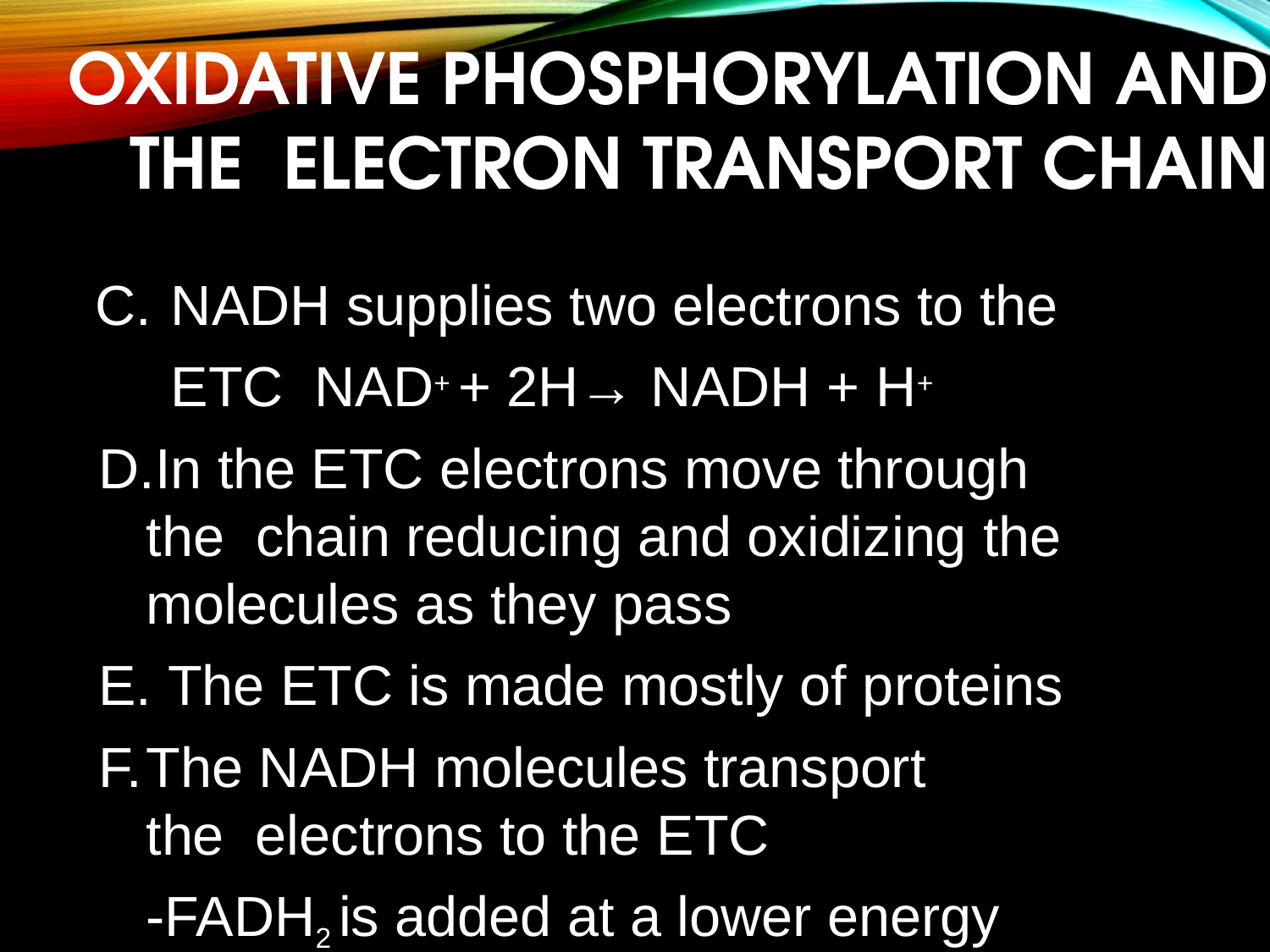

# Oxidative Phosphorylation and the  Electron Transport Chain
NADH supplies two electrons to the ETC  NAD+ + 2H→ NADH + H+
In the ETC electrons move through the  chain reducing and oxidizing the  molecules as they pass
The ETC is made mostly of proteins
The NADH molecules transport the  electrons to the ETC
-FADH2 is added at a lower energy level